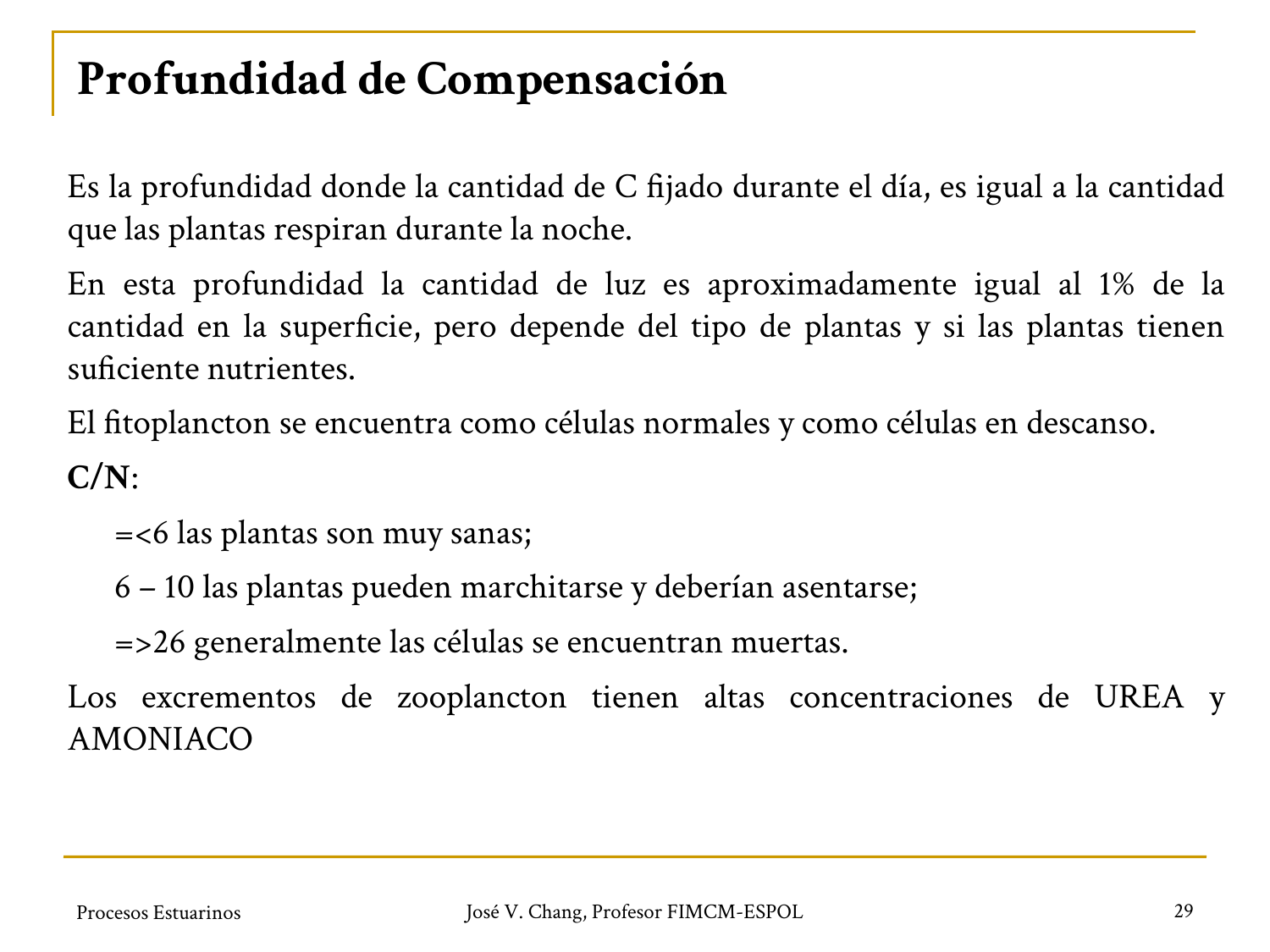

# Profundidad de Compensación
Es la profundidad donde la cantidad de C fijado durante el día, es igual a la cantidad que las plantas respiran durante la noche.
En esta profundidad la cantidad de luz es aproximadamente igual al 1% de la cantidad en la superficie, pero depende del tipo de plantas y si las plantas tienen suficiente nutrientes.
El fitoplancton se encuentra como células normales y como células en descanso.
C/N:
      =<6 las plantas son muy sanas;
      6 – 10 las plantas pueden marchitarse y deberían asentarse;
      =>26 generalmente las células se encuentran muertas.
Los excrementos de zooplancton tienen altas concentraciones de UREA y AMONIACO
Procesos Estuarinos
29
José V. Chang, Profesor FIMCM-ESPOL